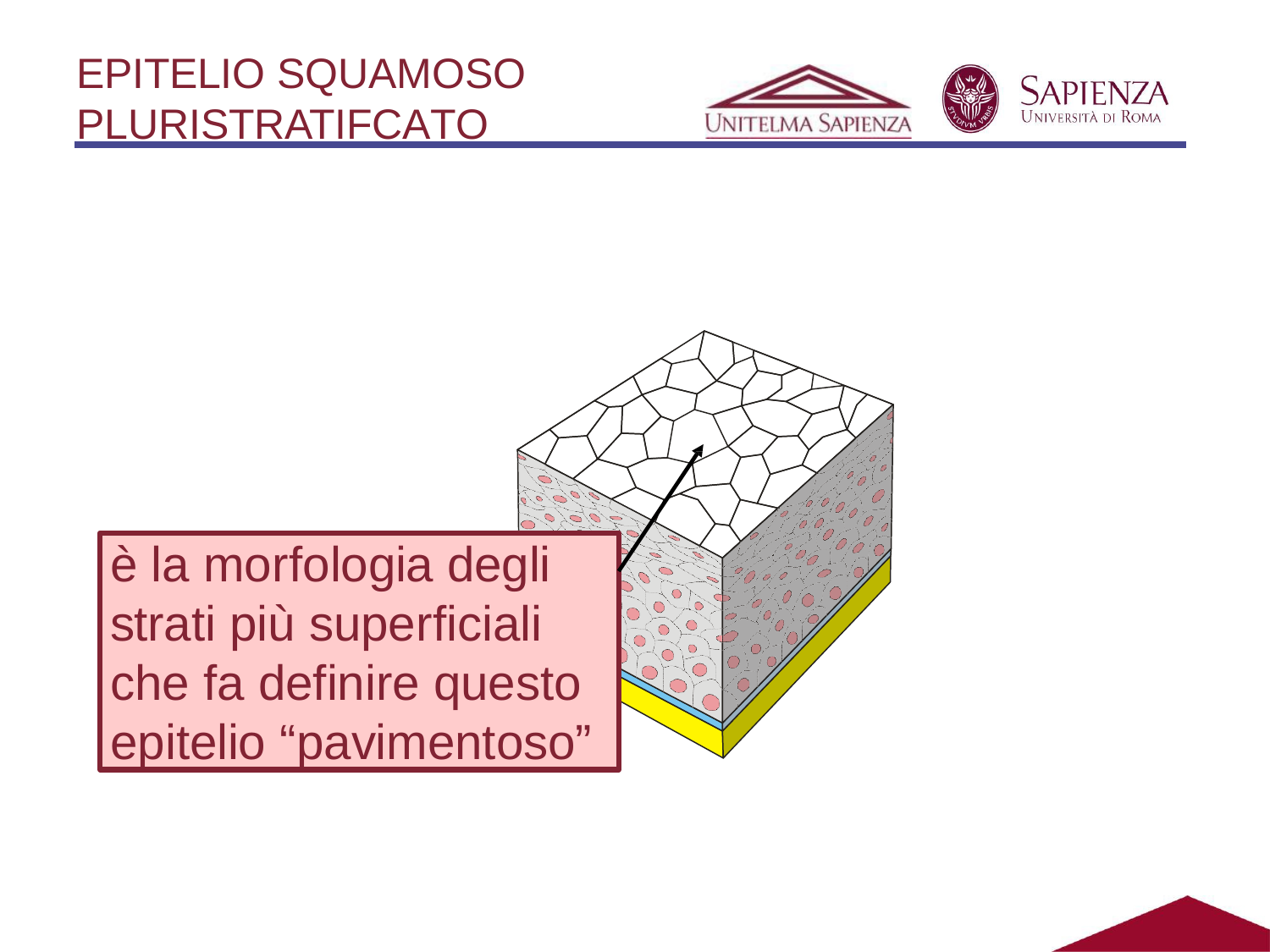

# EPITELIO SQUAMOSO
PLURISTRATIFCATO

è la morfologia degli strati più superficiali che fa definire questo epitelio “pavimentoso”